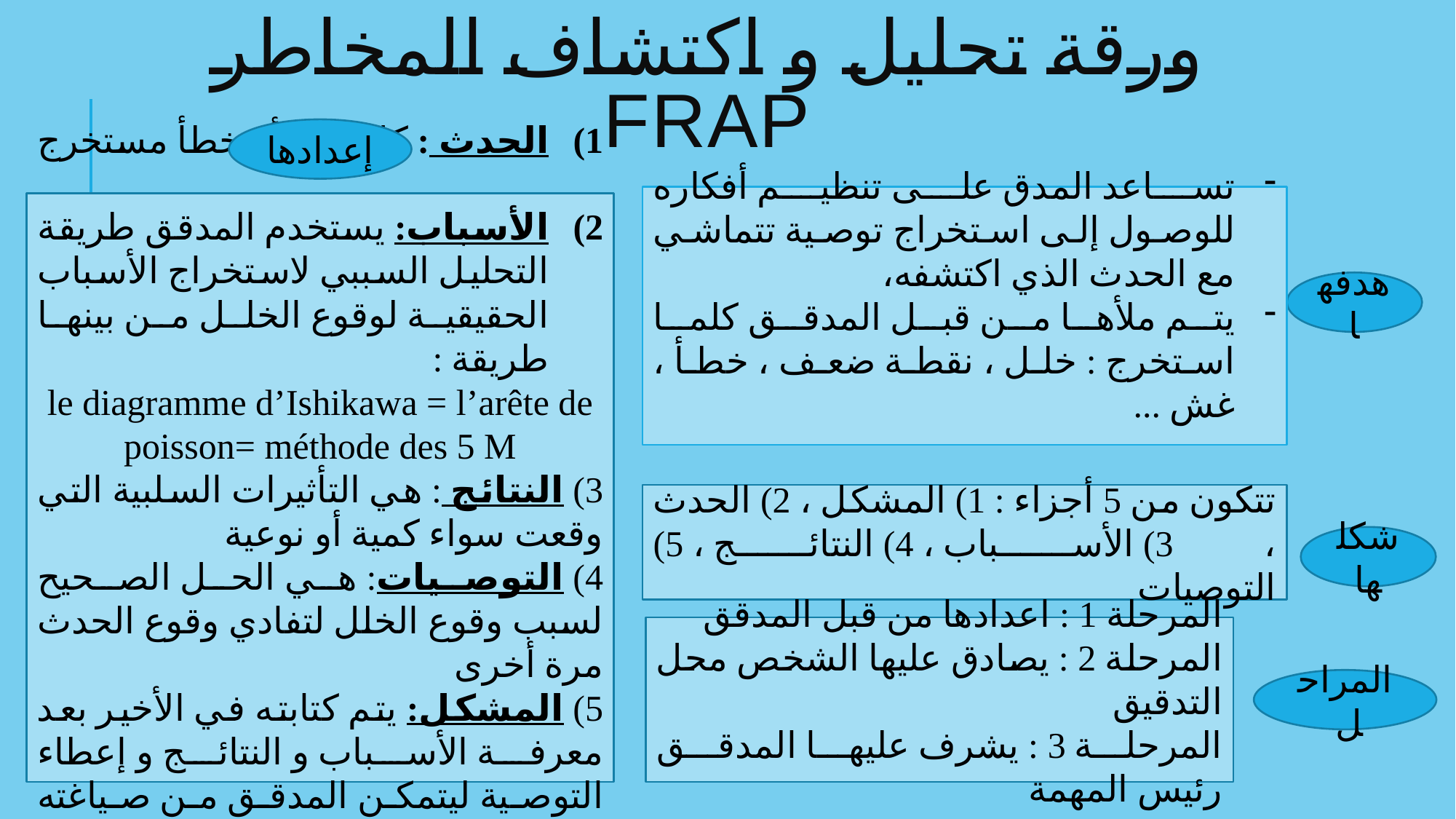

# ورقة تحليل و اكتشاف المخاطر FRAP
إعدادها
تساعد المدق على تنظيم أفكاره للوصول إلى استخراج توصية تتماشي مع الحدث الذي اكتشفه،
يتم ملأها من قبل المدقق كلما استخرج : خلل ، نقطة ضعف ، خطأ ، غش ...

الحدث : كل خلل أو خطأ مستخرج
الأسباب: يستخدم المدقق طريقة التحليل السببي لاستخراج الأسباب الحقيقية لوقوع الخلل من بينها طريقة :
le diagramme d’Ishikawa = l’arête de poisson= méthode des 5 M
3) النتائج : هي التأثيرات السلبية التي وقعت سواء كمية أو نوعية
4) التوصيات: هي الحل الصحيح لسبب وقوع الخلل لتفادي وقوع الحدث مرة أخرى
5) المشكل: يتم كتابته في الأخير بعد معرفة الأسباب و النتائج و إعطاء التوصية ليتمكن المدقق من صياغته بشكل شامل ومختصر
هدفها
تتكون من 5 أجزاء : 1) المشكل ، 2) الحدث ،          3) الأسباب ، 4) النتائج ، 5) التوصيات
شكلها
المرحلة 1 : اعدادها من قبل المدقق
المرحلة 2 : يصادق عليها الشخص محل التدقيق
المرحلة 3 : يشرف عليها المدقق رئيس المهمة
المراحل